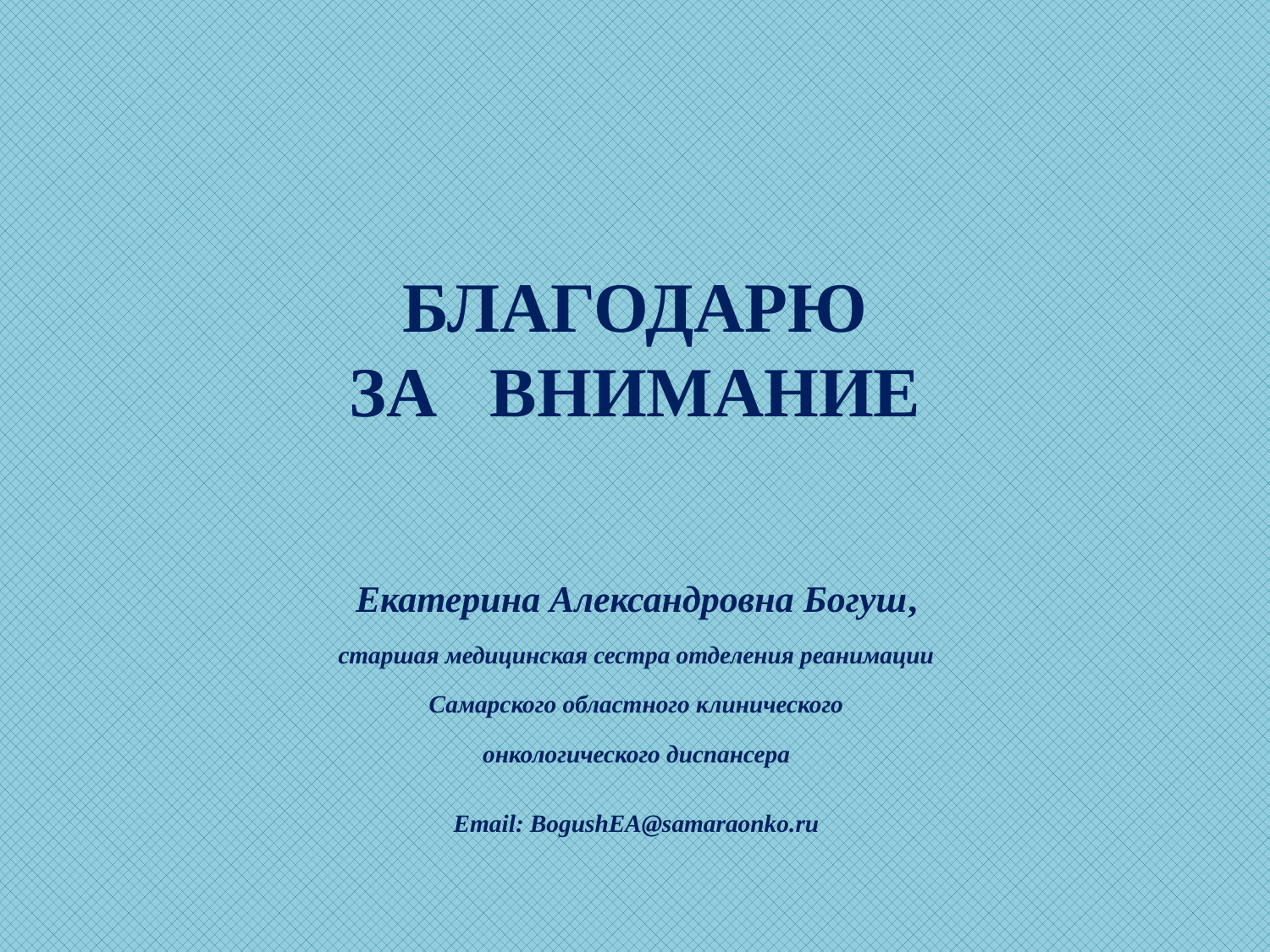

# БЛАГОДАРЮ ЗА   ВНИМАНИЕ
Екатерина Александровна Богуш,
старшая медицинская сестра отделения реанимации
Самарского областного клинического
онкологического диспансера

Email: BogushEA@samaraonko.ru